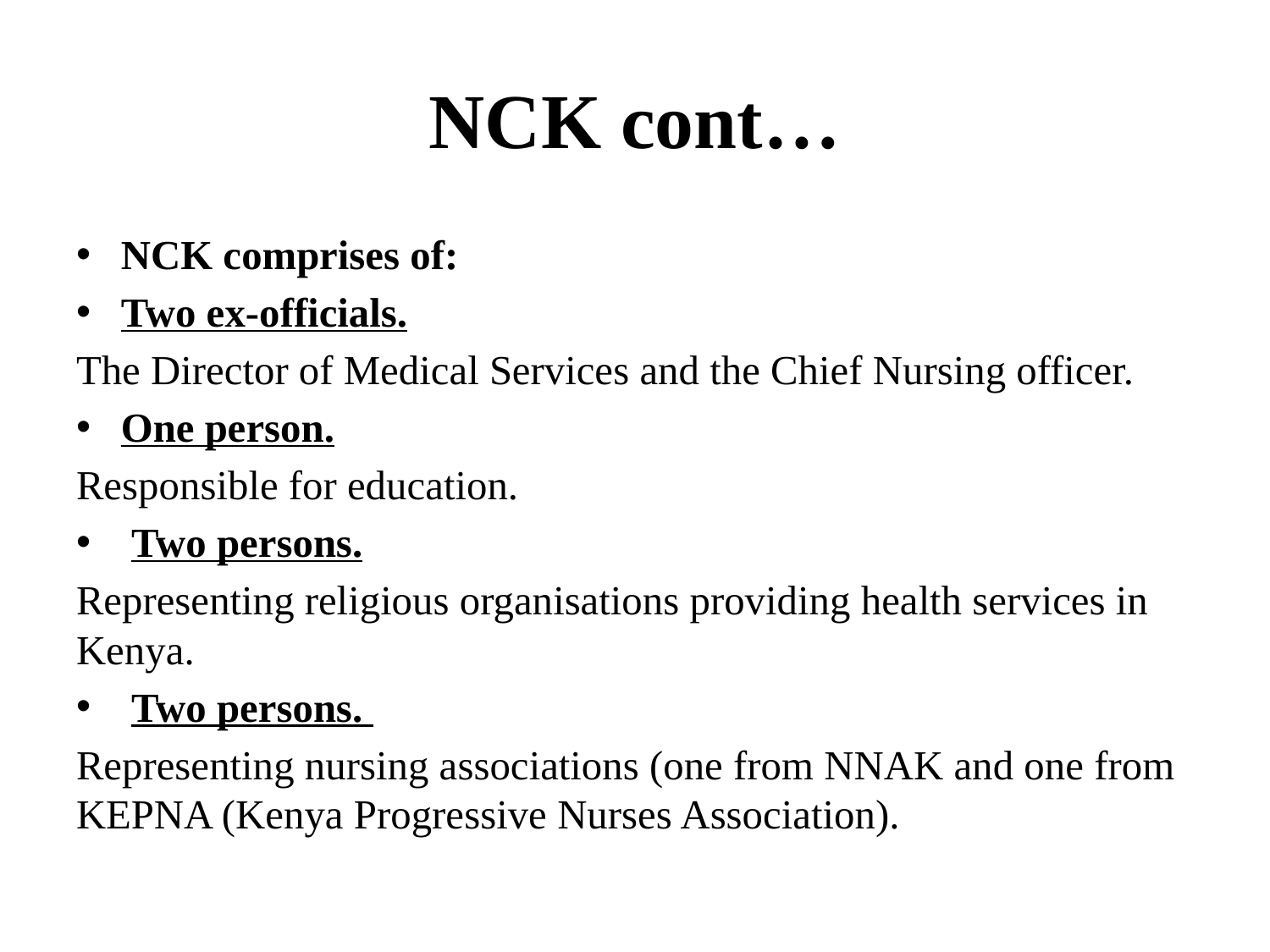

# NCK cont…
NCK comprises of:
Two ex-officials.
The Director of Medical Services and the Chief Nursing officer.
One person.
Responsible for education.
 Two persons.
Representing religious organisations providing health services in Kenya.
 Two persons.
Representing nursing associations (one from NNAK and one from KEPNA (Kenya Progressive Nurses Association).